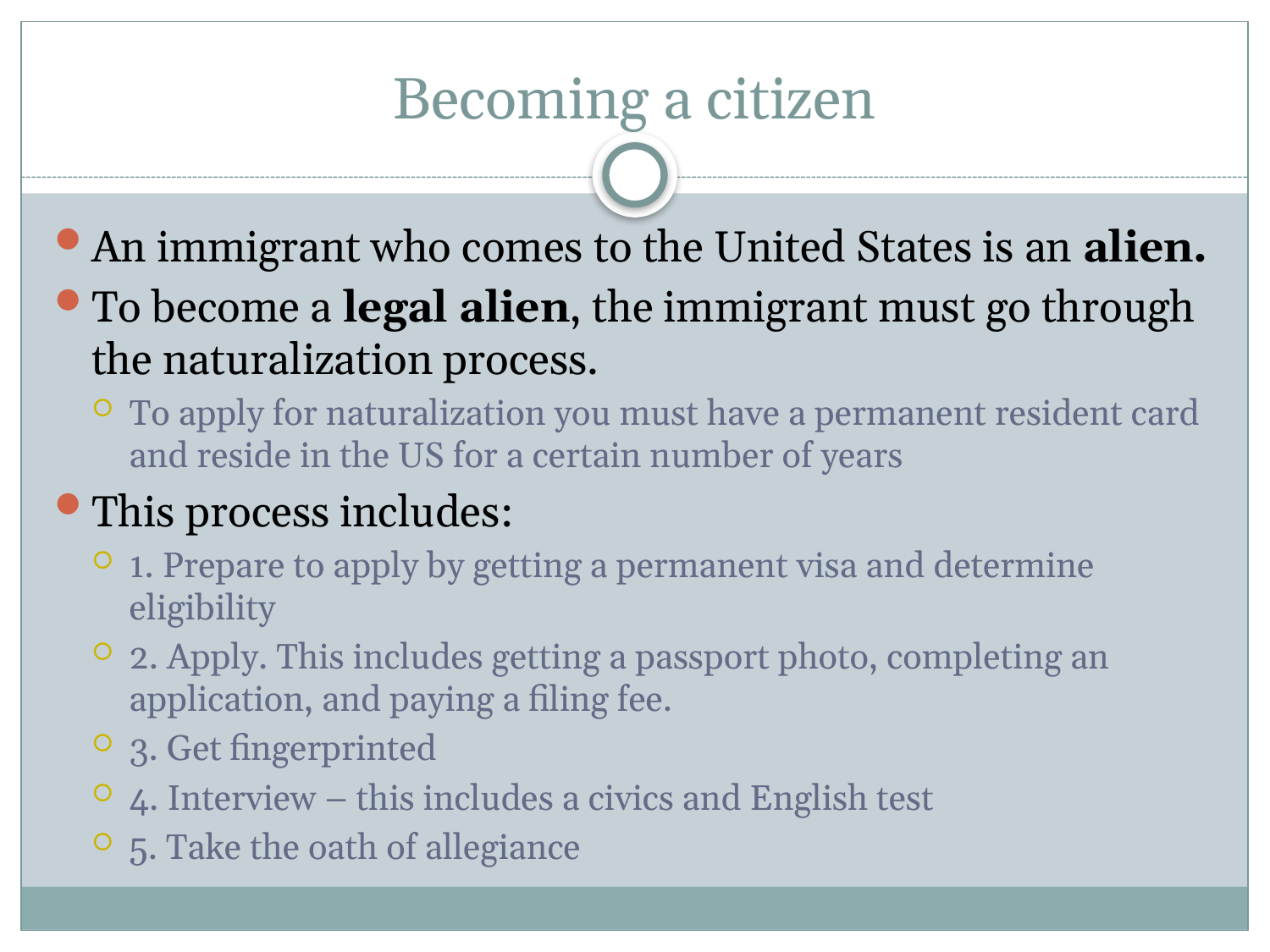

# Becoming a citizen
An immigrant who comes to the United States is an alien.
To become a legal alien, the immigrant must go through the naturalization process.
To apply for naturalization you must have a permanent resident card and reside in the US for a certain number of years
This process includes:
1. Prepare to apply by getting a permanent visa and determine eligibility
2. Apply. This includes getting a passport photo, completing an application, and paying a filing fee.
3. Get fingerprinted
4. Interview – this includes a civics and English test
5. Take the oath of allegiance